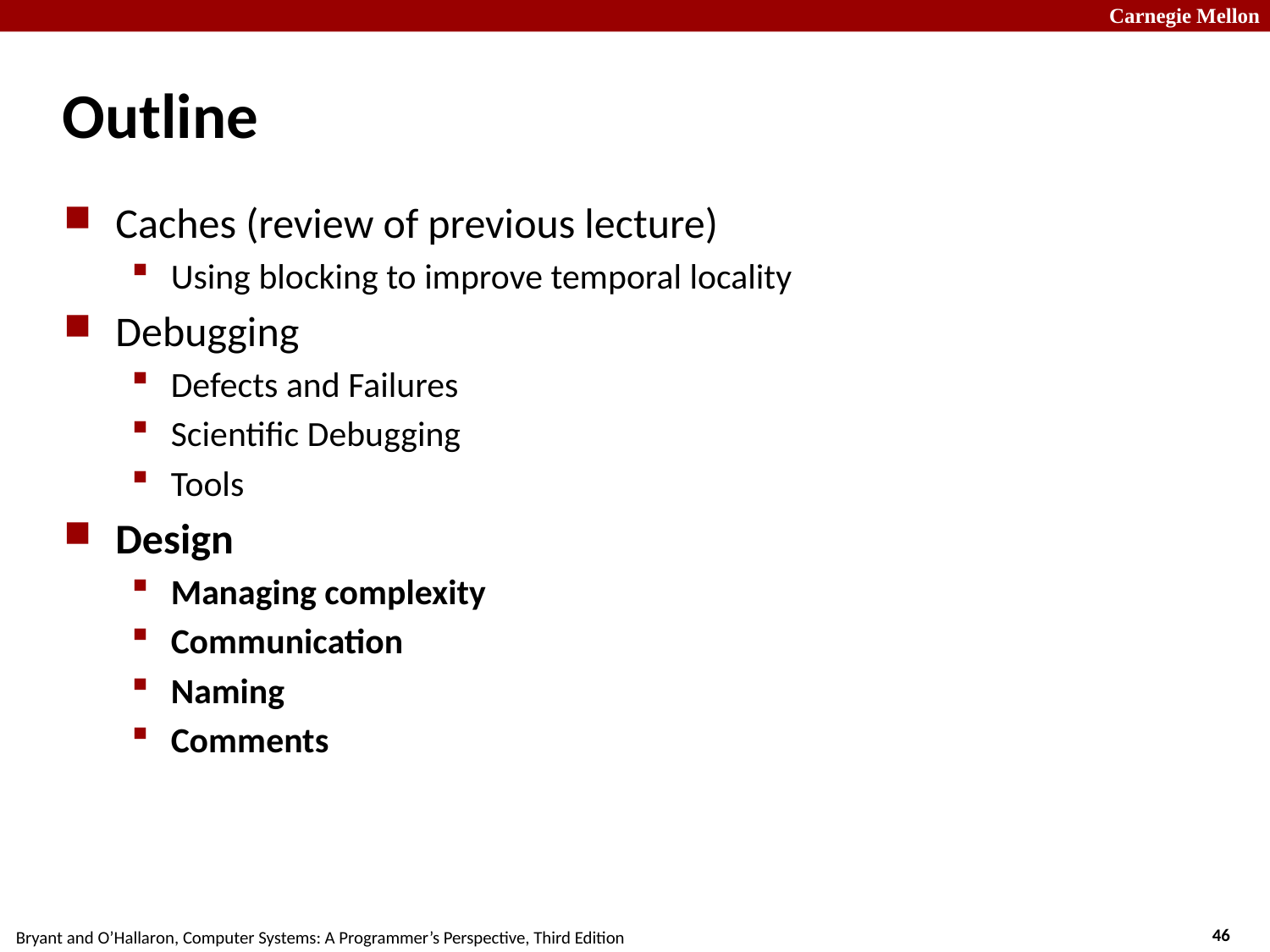

# Outline
Caches (review of previous lecture)
Using blocking to improve temporal locality
Debugging
Defects and Failures
Scientific Debugging
Tools
Design
Managing complexity
Communication
Naming
Comments